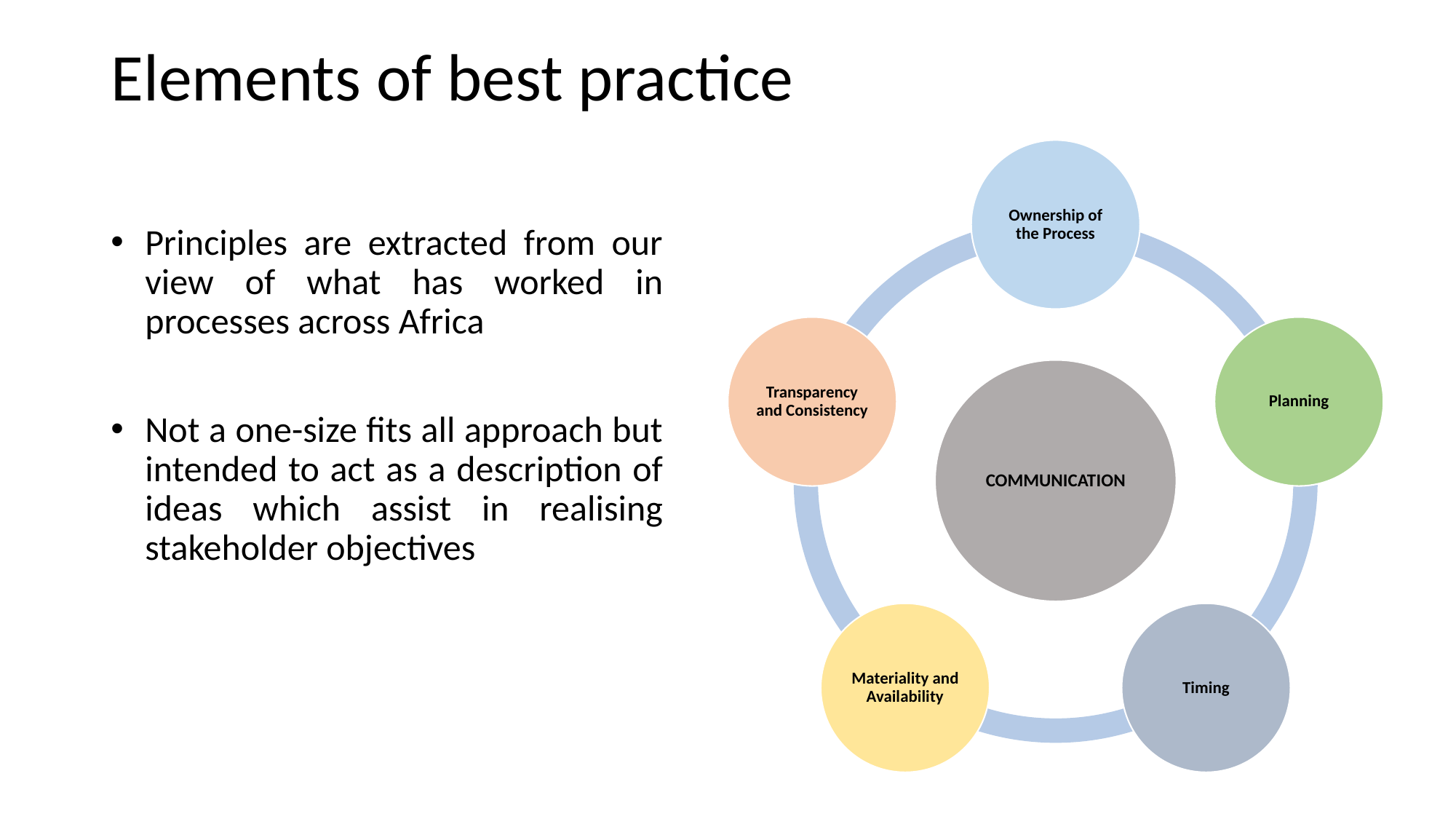

# Elements of best practice
Communication
Ownership of the Process
Planning
Timing
Materiality and Availability
Transparency and Consistency
Principles are extracted from our view of what has worked in processes across Africa

Not a one-size fits all approach but intended to act as a description of ideas which assist in realising stakeholder objectives